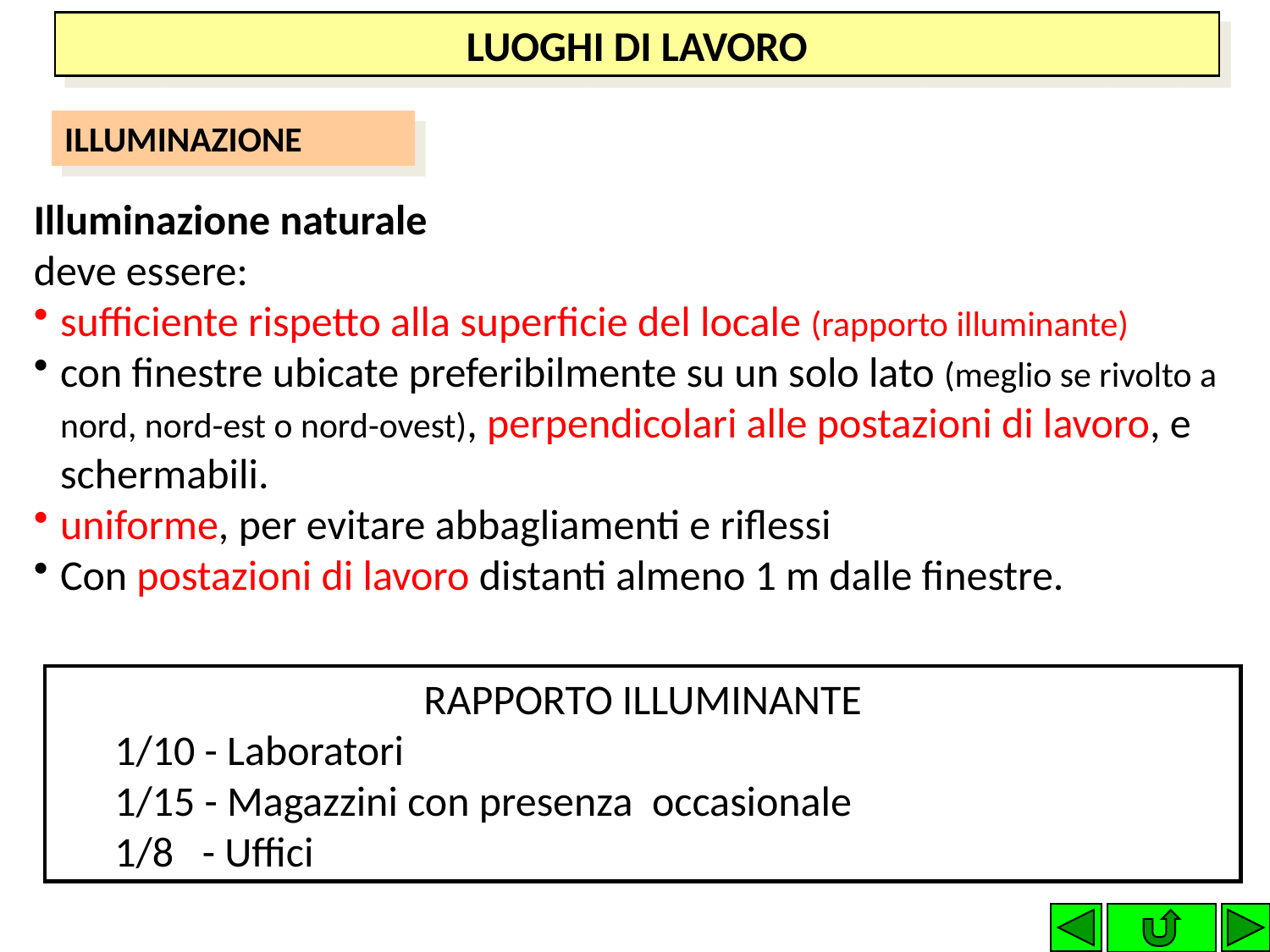

LUOGHI DI LAVORO
ILLUMINAZIONE
Illuminazione naturale
deve essere:
sufficiente rispetto alla superficie del locale (rapporto illuminante)
con finestre ubicate preferibilmente su un solo lato (meglio se rivolto a nord, nord-est o nord-ovest), perpendicolari alle postazioni di lavoro, e schermabili.
uniforme, per evitare abbagliamenti e riflessi
Con postazioni di lavoro distanti almeno 1 m dalle finestre.
RAPPORTO ILLUMINANTE
      1/10 - Laboratori
      1/15 - Magazzini con presenza  occasionale
      1/8   - Uffici